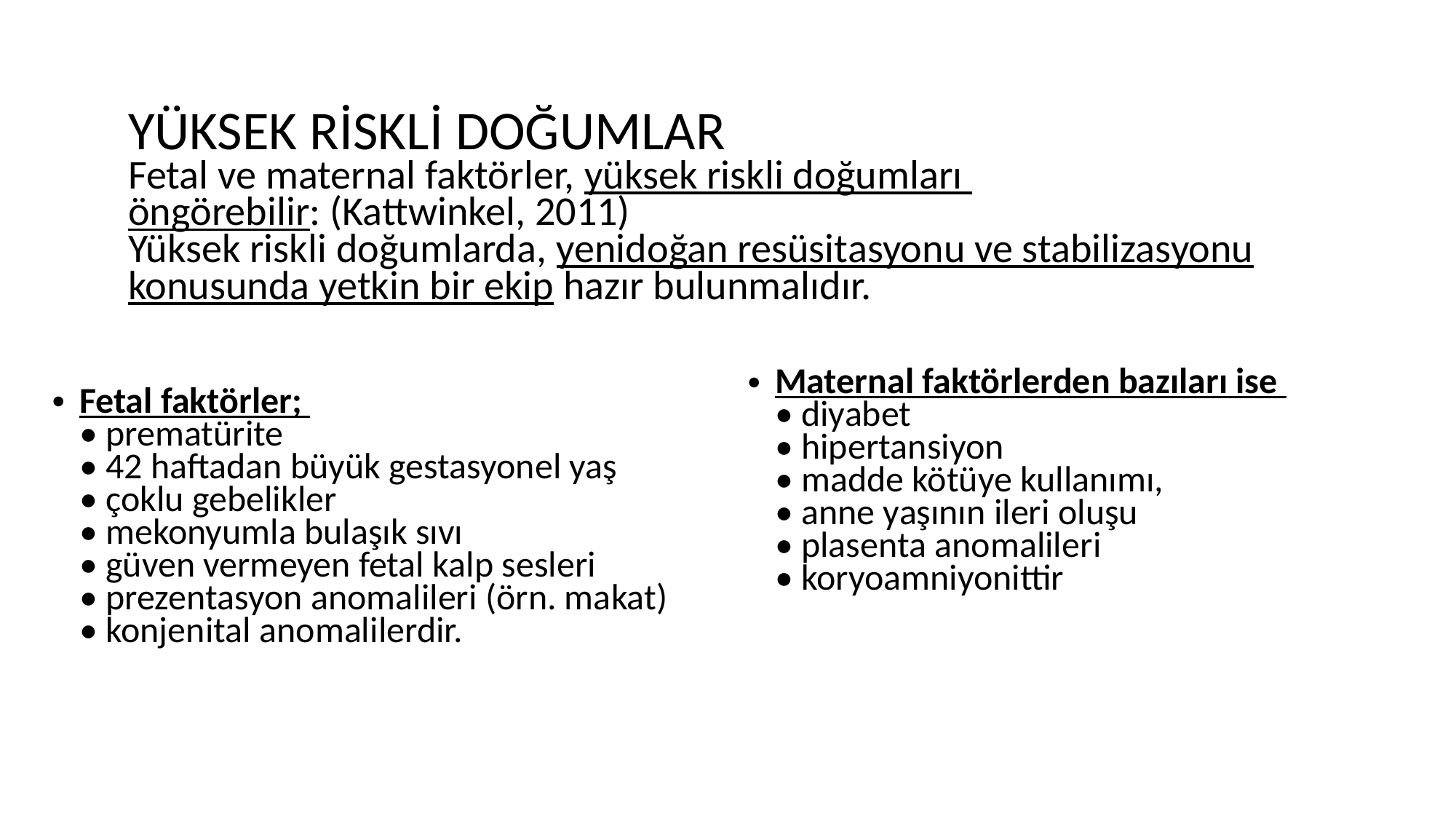

# YÜKSEK RİSKLİ DOĞUMLAR Fetal ve maternal faktörler, yüksek riskli doğumları öngörebilir: (Kattwinkel, 2011) Yüksek riskli doğumlarda, yenidoğan resüsitasyonu ve stabilizasyonu konusunda yetkin bir ekip hazır bulunmalıdır.

Maternal faktörlerden bazıları ise
• diyabet
• hipertansiyon
• madde kötüye kullanımı,
• anne yaşının ileri oluşu
• plasenta anomalileri 
• koryoamniyonittir
Fetal faktörler;
• prematürite
• 42 haftadan büyük gestasyonel yaş
• çoklu gebelikler
• mekonyumla bulaşık sıvı
• güven vermeyen fetal kalp sesleri
• prezentasyon anomalileri (örn. makat)
• konjenital anomalilerdir.